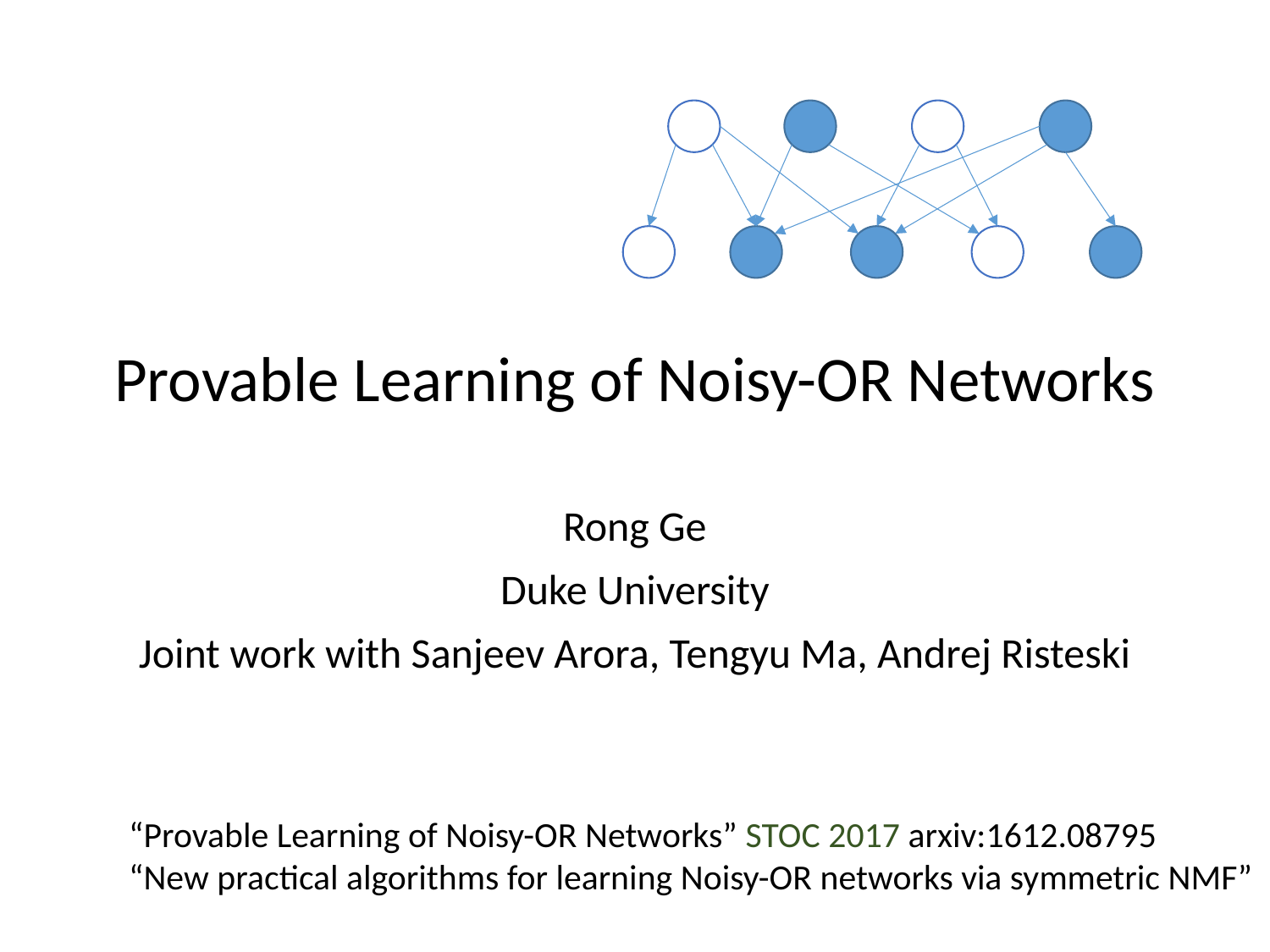

# Provable Learning of Noisy-OR Networks
Rong Ge
Duke University
Joint work with Sanjeev Arora, Tengyu Ma, Andrej Risteski
“Provable Learning of Noisy-OR Networks” STOC 2017 arxiv:1612.08795
“New practical algorithms for learning Noisy-OR networks via symmetric NMF”